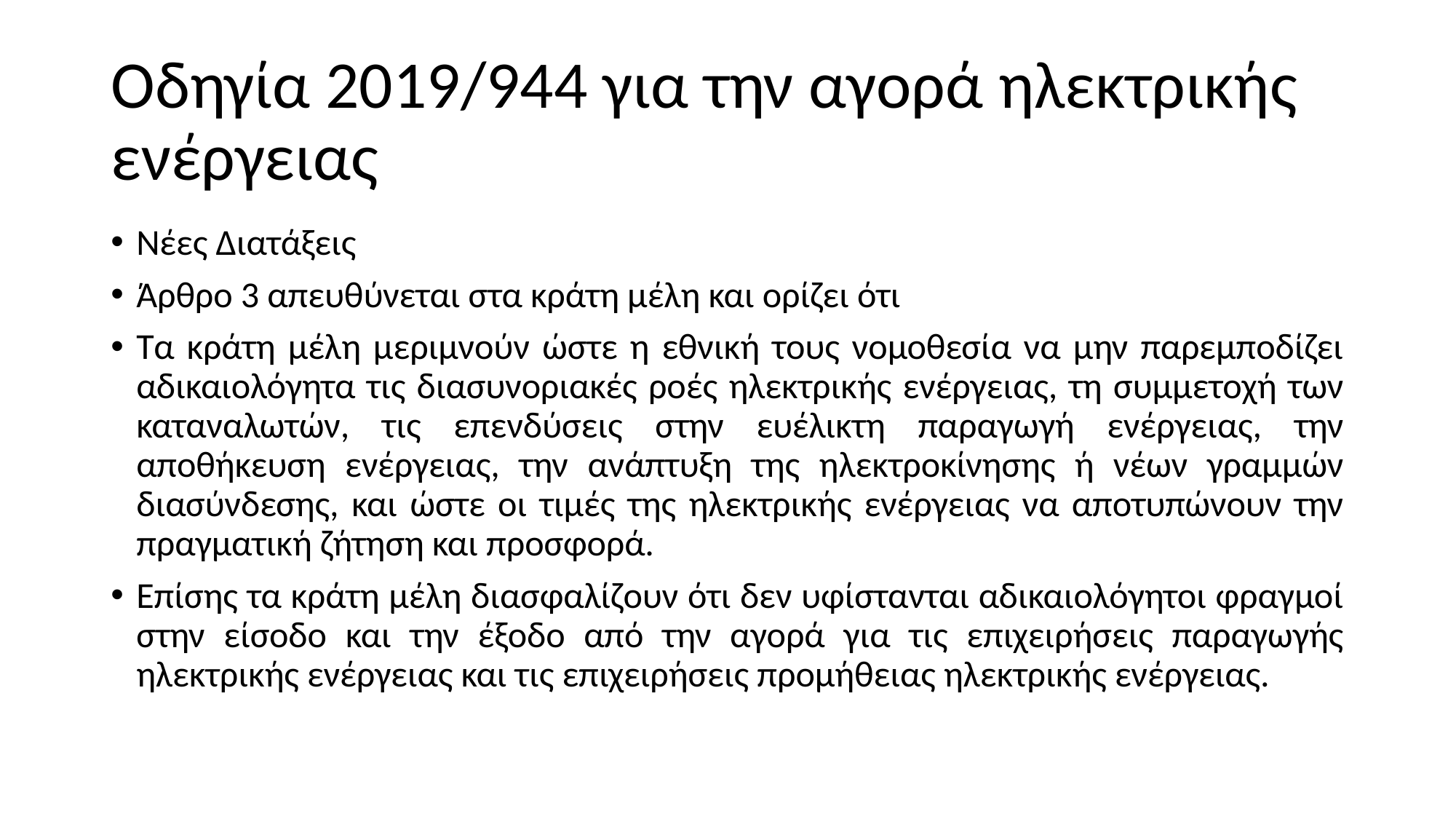

# Οδηγία 2019/944 για την αγορά ηλεκτρικής ενέργειας
Νέες Διατάξεις
Άρθρο 3 απευθύνεται στα κράτη μέλη και ορίζει ότι
Τα κράτη μέλη μεριμνούν ώστε η εθνική τους νομοθεσία να μην παρεμποδίζει αδικαιολόγητα τις διασυνοριακές ροές ηλεκτρικής ενέργειας, τη συμμετοχή των καταναλωτών, τις επενδύσεις στην ευέλικτη παραγωγή ενέργειας, την αποθήκευση ενέργειας, την ανάπτυξη της ηλεκτροκίνησης ή νέων γραμμών διασύνδεσης, και ώστε οι τιμές της ηλεκτρικής ενέργειας να αποτυπώνουν την πραγματική ζήτηση και προσφορά.
Επίσης τα κράτη μέλη διασφαλίζουν ότι δεν υφίστανται αδικαιολόγητοι φραγμοί στην είσοδο και την έξοδο από την αγορά για τις επιχειρήσεις παραγωγής ηλεκτρικής ενέργειας και τις επιχειρήσεις προμήθειας ηλεκτρικής ενέργειας.